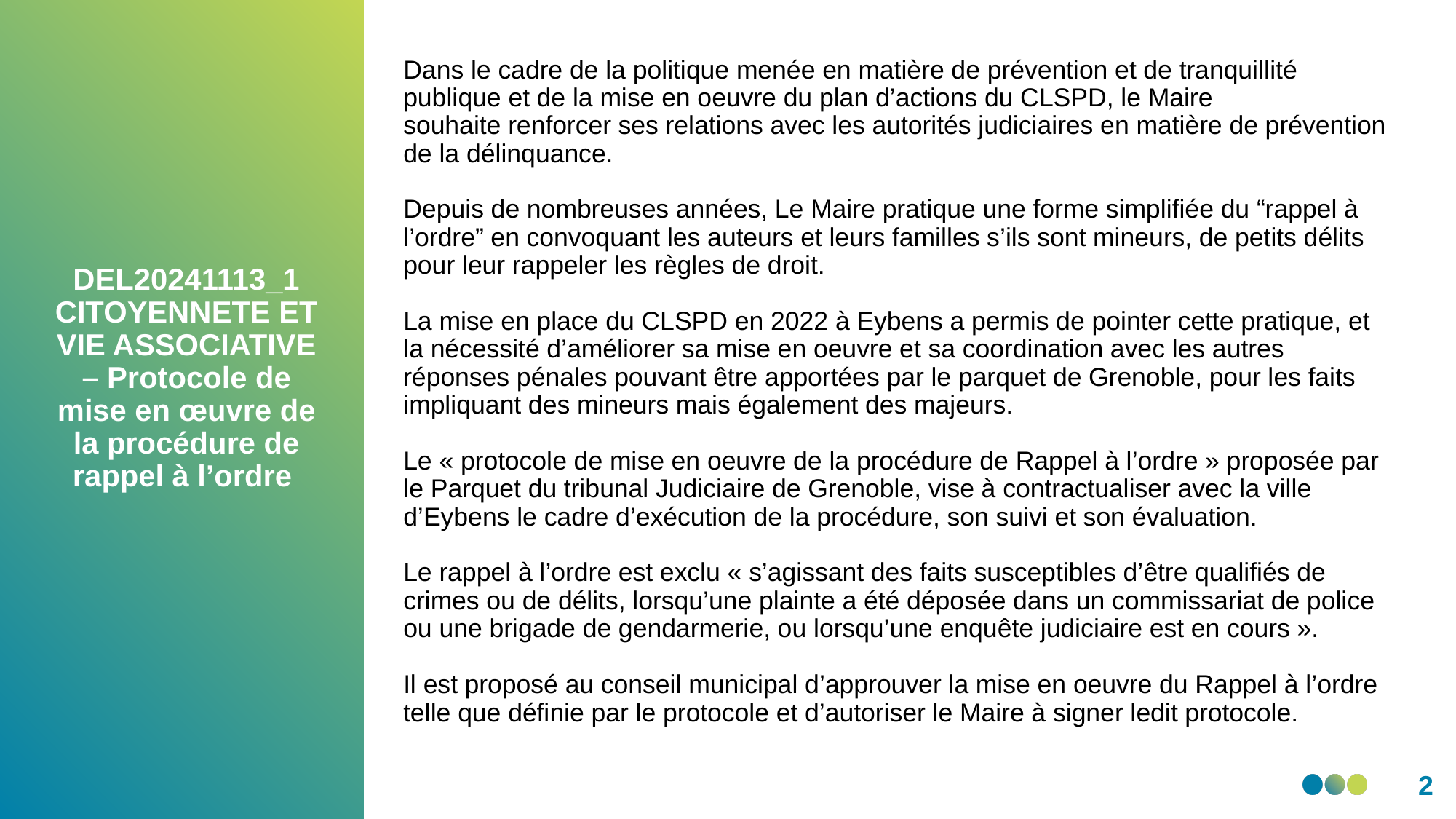

Dans le cadre de la politique menée en matière de prévention et de tranquillité publique et de la mise en oeuvre du plan d’actions du CLSPD, le Maire
souhaite renforcer ses relations avec les autorités judiciaires en matière de prévention de la délinquance.

Depuis de nombreuses années, Le Maire pratique une forme simplifiée du “rappel à l’ordre” en convoquant les auteurs et leurs familles s’ils sont mineurs, de petits délits pour leur rappeler les règles de droit.

La mise en place du CLSPD en 2022 à Eybens a permis de pointer cette pratique, et la nécessité d’améliorer sa mise en oeuvre et sa coordination avec les autres réponses pénales pouvant être apportées par le parquet de Grenoble, pour les faits impliquant des mineurs mais également des majeurs.

Le « protocole de mise en oeuvre de la procédure de Rappel à l’ordre » proposée par le Parquet du tribunal Judiciaire de Grenoble, vise à contractualiser avec la ville d’Eybens le cadre d’exécution de la procédure, son suivi et son évaluation.

Le rappel à l’ordre est exclu « s’agissant des faits susceptibles d’être qualifiés de crimes ou de délits, lorsqu’une plainte a été déposée dans un commissariat de police ou une brigade de gendarmerie, ou lorsqu’une enquête judiciaire est en cours ».

Il est proposé au conseil municipal d’approuver la mise en oeuvre du Rappel à l’ordre telle que définie par le protocole et d’autoriser le Maire à signer ledit protocole.
DEL20241113_1 CITOYENNETE ET VIE ASSOCIATIVE – Protocole de mise en œuvre de la procédure de rappel à l’ordre